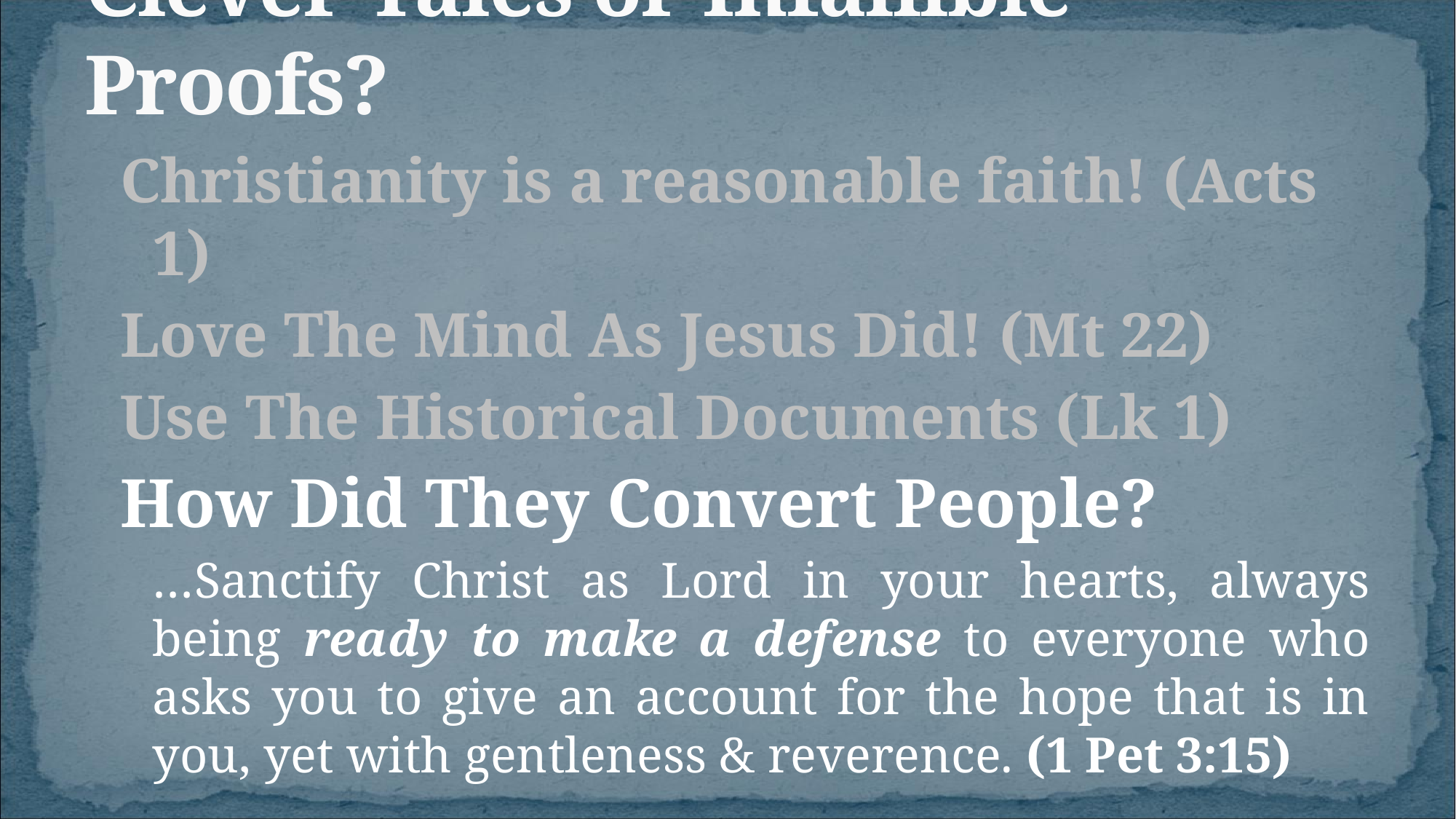

# Clever Tales or Infallible Proofs?
Christianity is a reasonable faith! (Acts 1)
Love The Mind As Jesus Did! (Mt 22)
Use The Historical Documents (Lk 1)
How Did They Convert People?
	…Sanctify Christ as Lord in your hearts, always being ready to make a defense to everyone who asks you to give an account for the hope that is in you, yet with gentleness & reverence. (1 Pet 3:15)